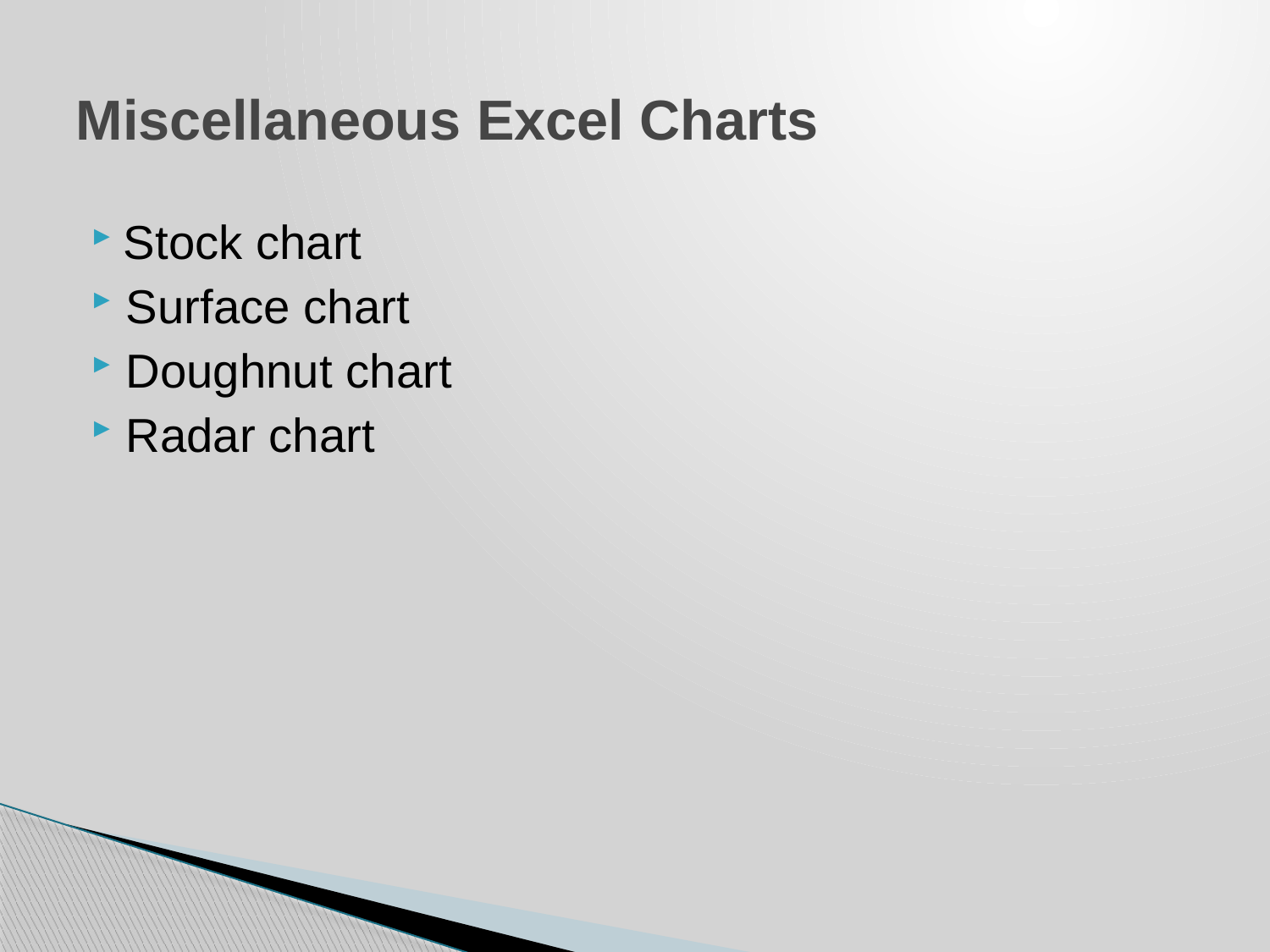

# Miscellaneous Excel Charts
Stock chart
 Surface chart
 Doughnut chart
 Radar chart